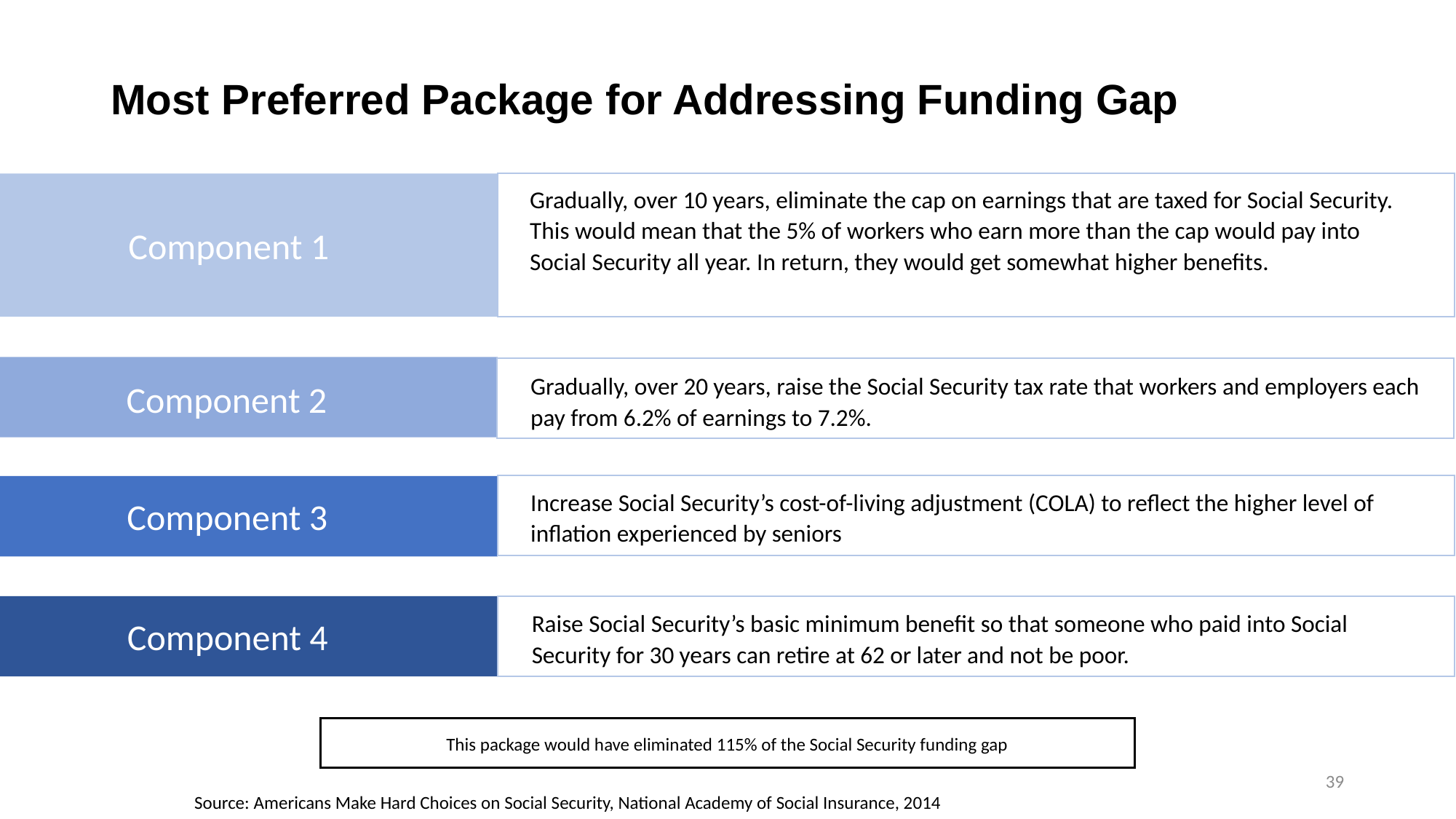

# Most Preferred Package for Addressing Funding Gap

Gradually, over 10 years, eliminate the cap on earnings that are taxed for Social Security. This would mean that the 5% of workers who earn more than the cap would pay into Social Security all year. In return, they would get somewhat higher benefits.
Component 1

Gradually, over 20 years, raise the Social Security tax rate that workers and employers each pay from 6.2% of earnings to 7.2%.
Component 2

Increase Social Security’s cost-of-living adjustment (COLA) to reflect the higher level of inflation experienced by seniors
Component 3

Raise Social Security’s basic minimum benefit so that someone who paid into Social Security for 30 years can retire at 62 or later and not be poor.
Component 4

This package would have eliminated 115% of the Social Security funding gap
39
Source: Americans Make Hard Choices on Social Security, National Academy of Social Insurance, 2014